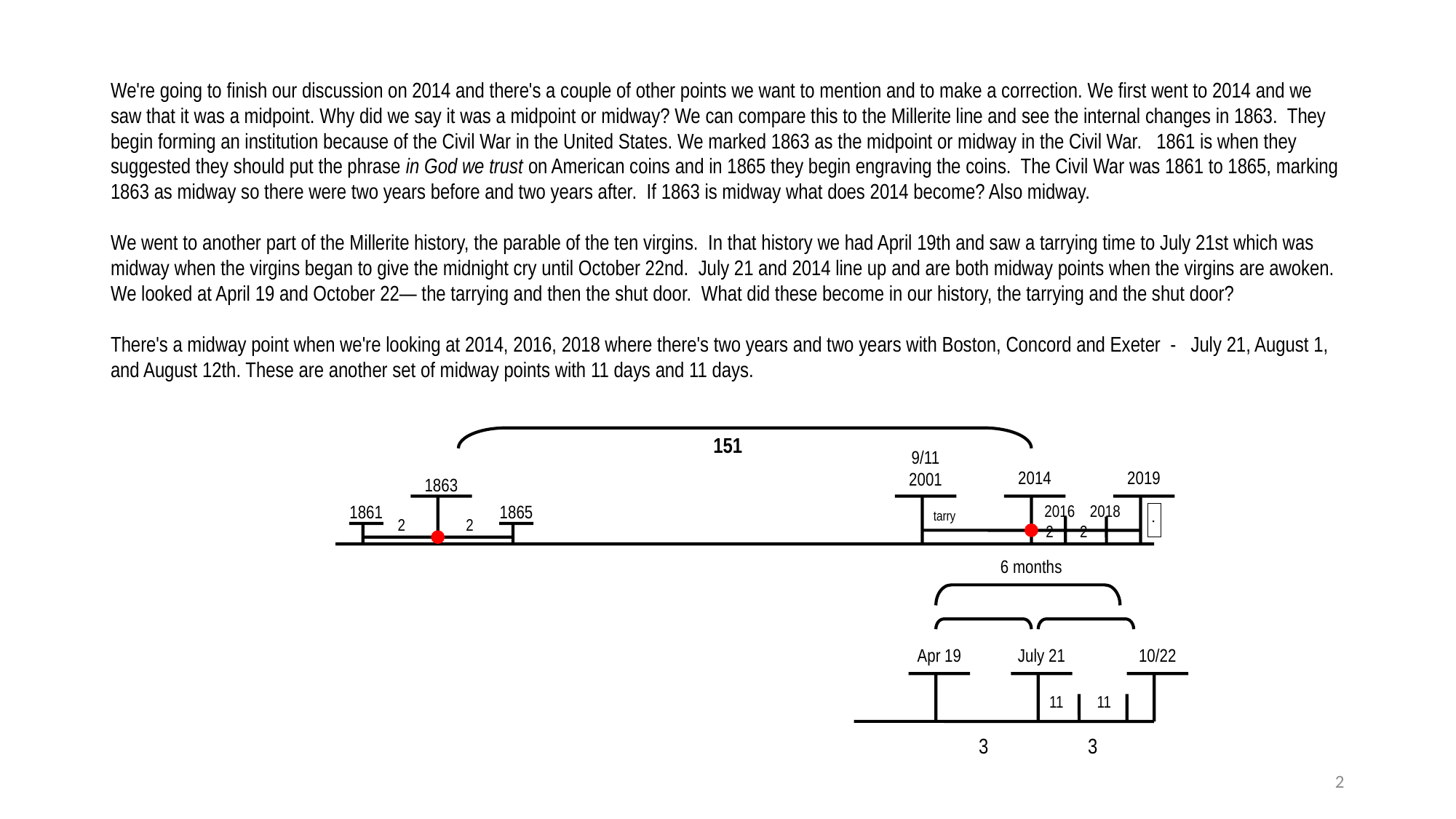

We're going to finish our discussion on 2014 and there's a couple of other points we want to mention and to make a correction. We first went to 2014 and we saw that it was a midpoint. Why did we say it was a midpoint or midway? We can compare this to the Millerite line and see the internal changes in 1863.  They begin forming an institution because of the Civil War in the United States. We marked 1863 as the midpoint or midway in the Civil War.   1861 is when they suggested they should put the phrase in God we trust on American coins and in 1865 they begin engraving the coins.  The Civil War was 1861 to 1865, marking 1863 as midway so there were two years before and two years after.  If 1863 is midway what does 2014 become? Also midway.

We went to another part of the Millerite history, the parable of the ten virgins.  In that history we had April 19th and saw a tarrying time to July 21st which was midway when the virgins began to give the midnight cry until October 22nd.  July 21 and 2014 line up and are both midway points when the virgins are awoken.  We looked at April 19 and October 22— the tarrying and then the shut door.  What did these become in our history, the tarrying and the shut door?

There's a midway point when we're looking at 2014, 2016, 2018 where there's two years and two years with Boston, Concord and Exeter  -   July 21, August 1, and August 12th. These are another set of midway points with 11 days and 11 days.

151
9/11
2001
2014
2019
1863
1861

1865

2016
2018

tarry
.
2
2
2

2

6 months

Apr 19
July 21
10/22

11
11

3
3
2